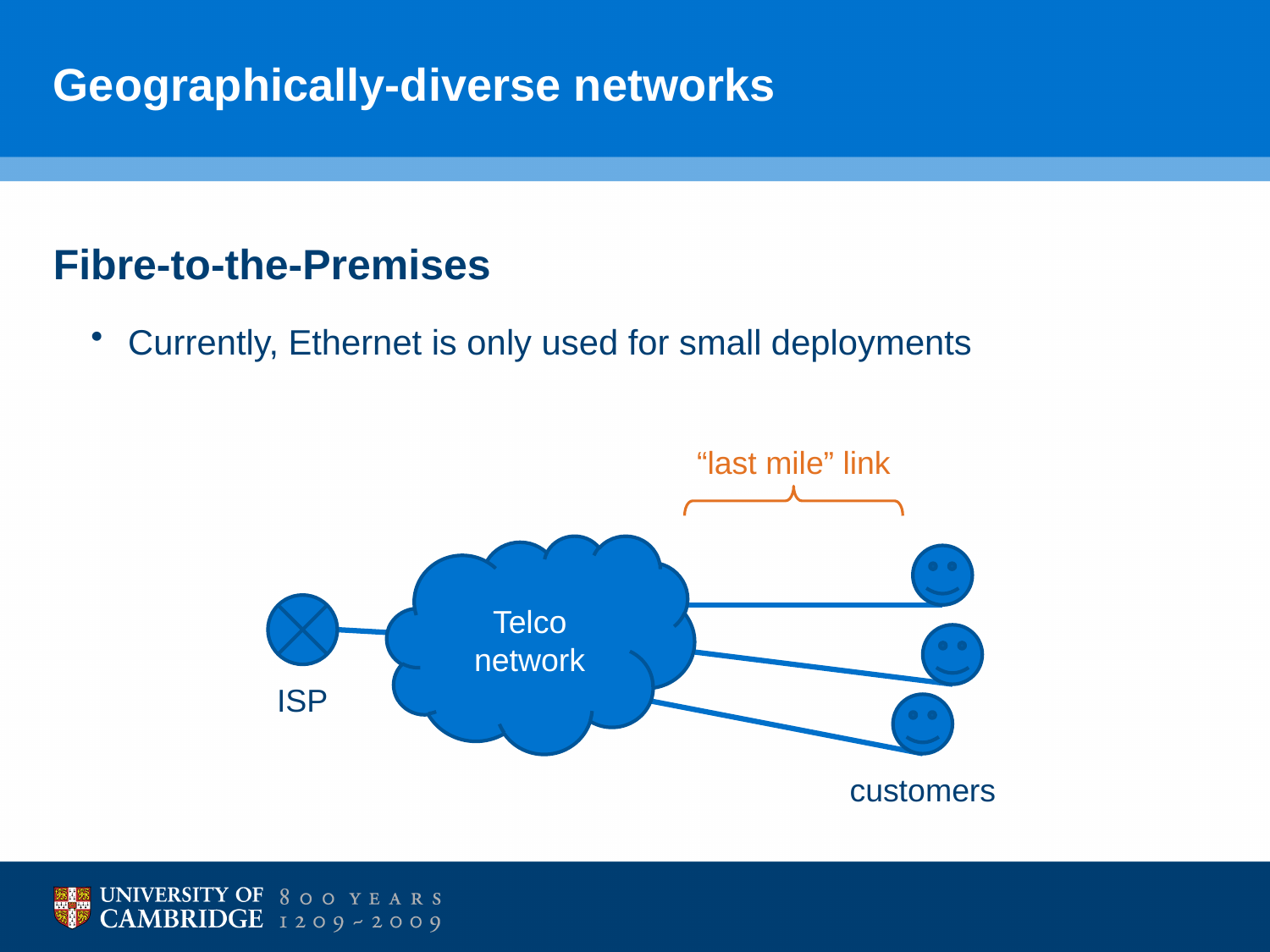

# Geographically-diverse networks
Fibre-to-the-Premises
Currently, Ethernet is only used for small deployments

“last mile” link
Telco network

ISP

customers